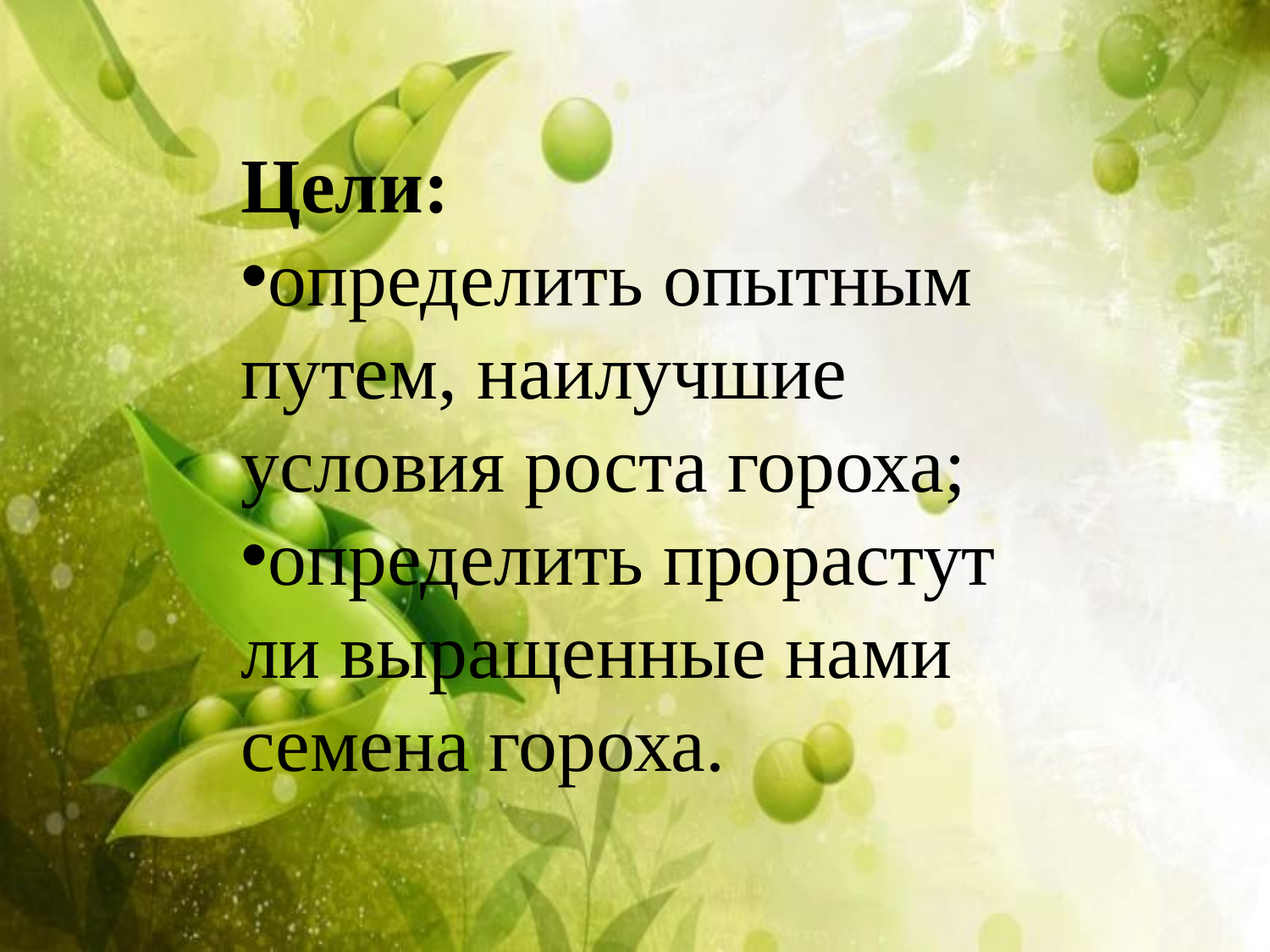

Цели:
определить опытным путем, наилучшие условия роста гороха;
определить прорастут ли выращенные нами семена гороха.